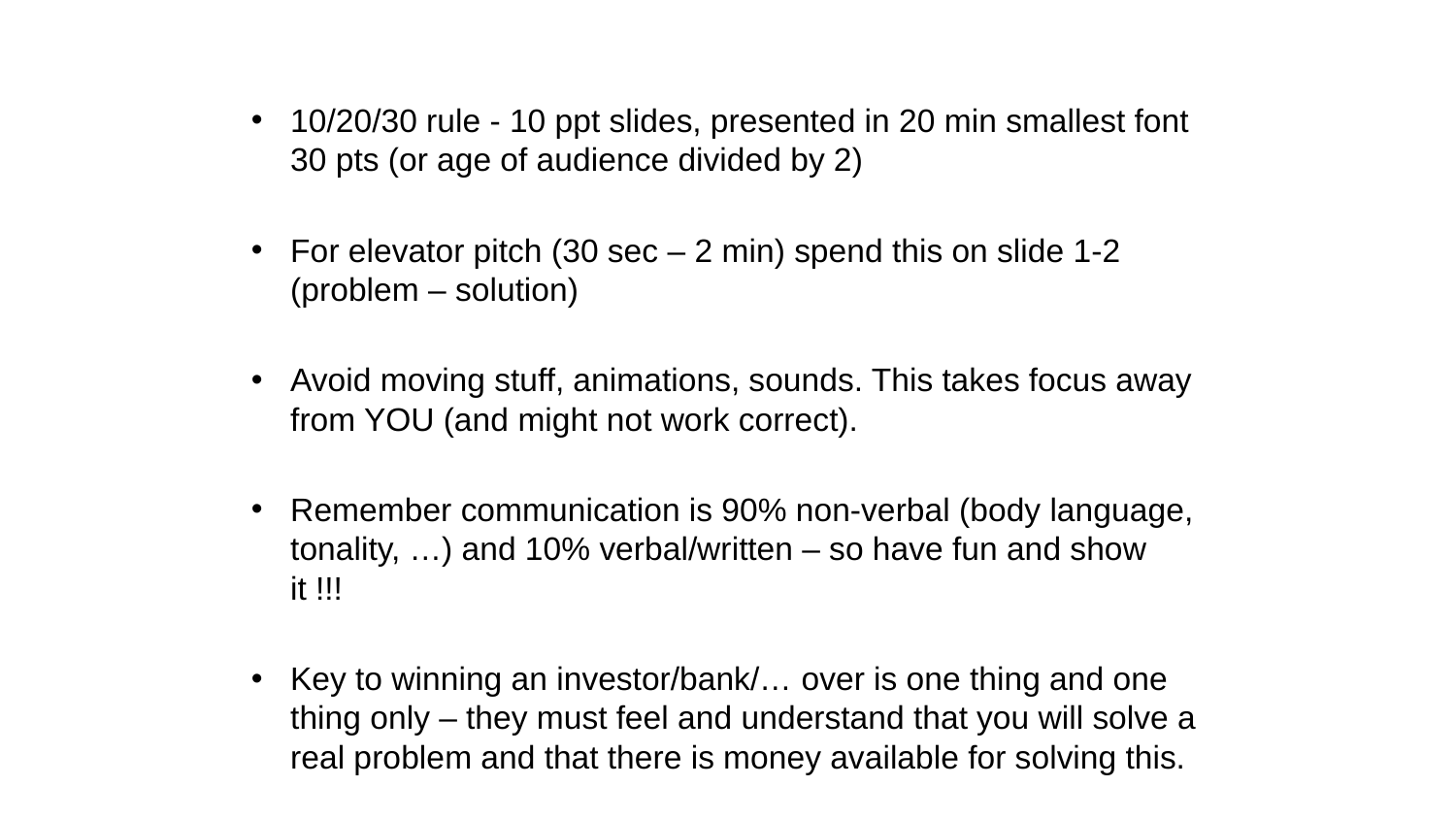

10/20/30 rule - 10 ppt slides, presented in 20 min smallest font 30 pts (or age of audience divided by 2)

For elevator pitch (30 sec – 2 min) spend this on slide 1-2 (problem – solution)

Avoid moving stuff, animations, sounds. This takes focus away from YOU (and might not work correct).

Remember communication is 90% non-verbal (body language, tonality, …) and 10% verbal/written – so have fun and show it !!!

Key to winning an investor/bank/… over is one thing and one thing only – they must feel and understand that you will solve a real problem and that there is money available for solving this.